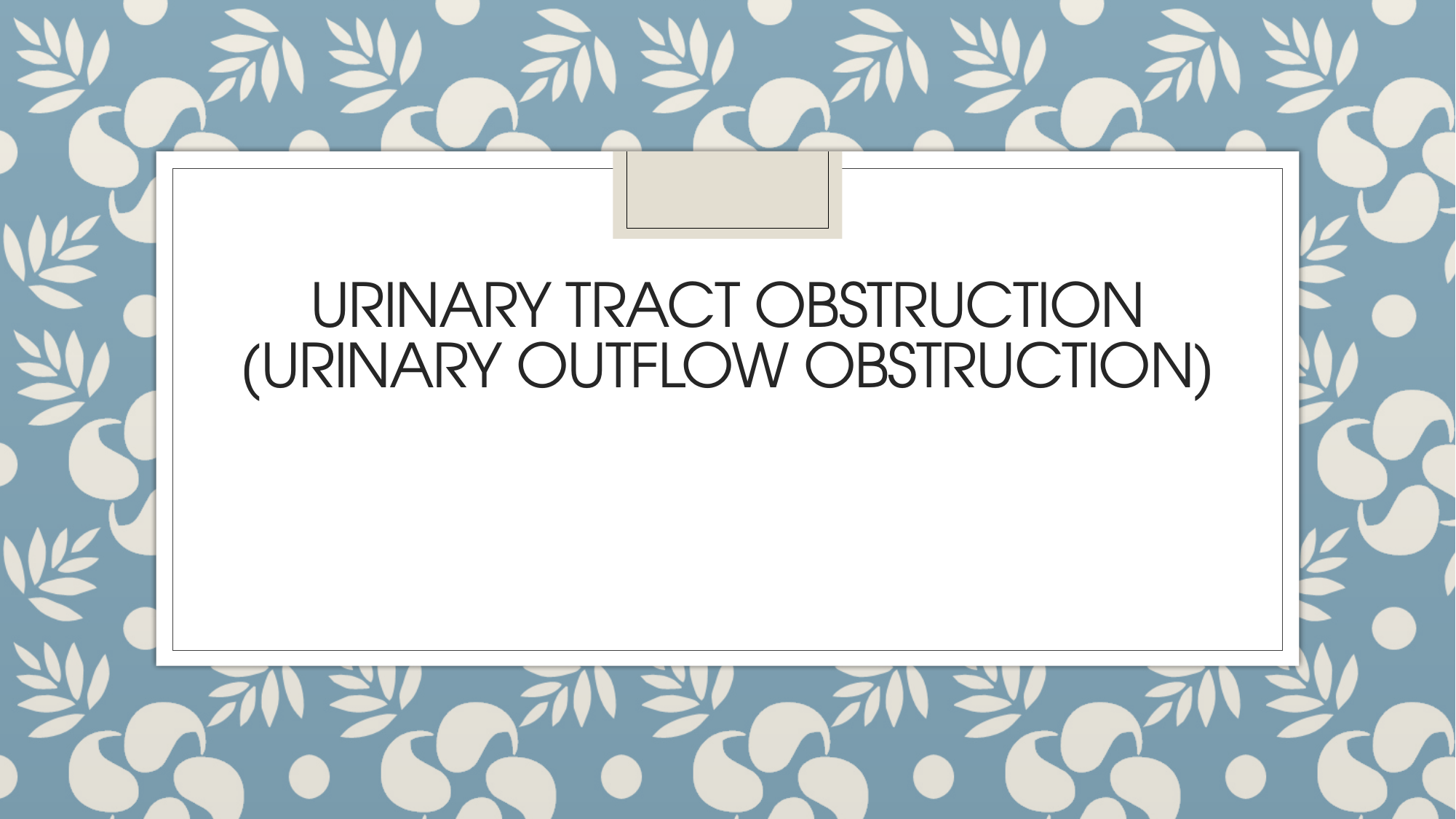

# Urinary Tract Obstruction (urinary outflow obstruction)